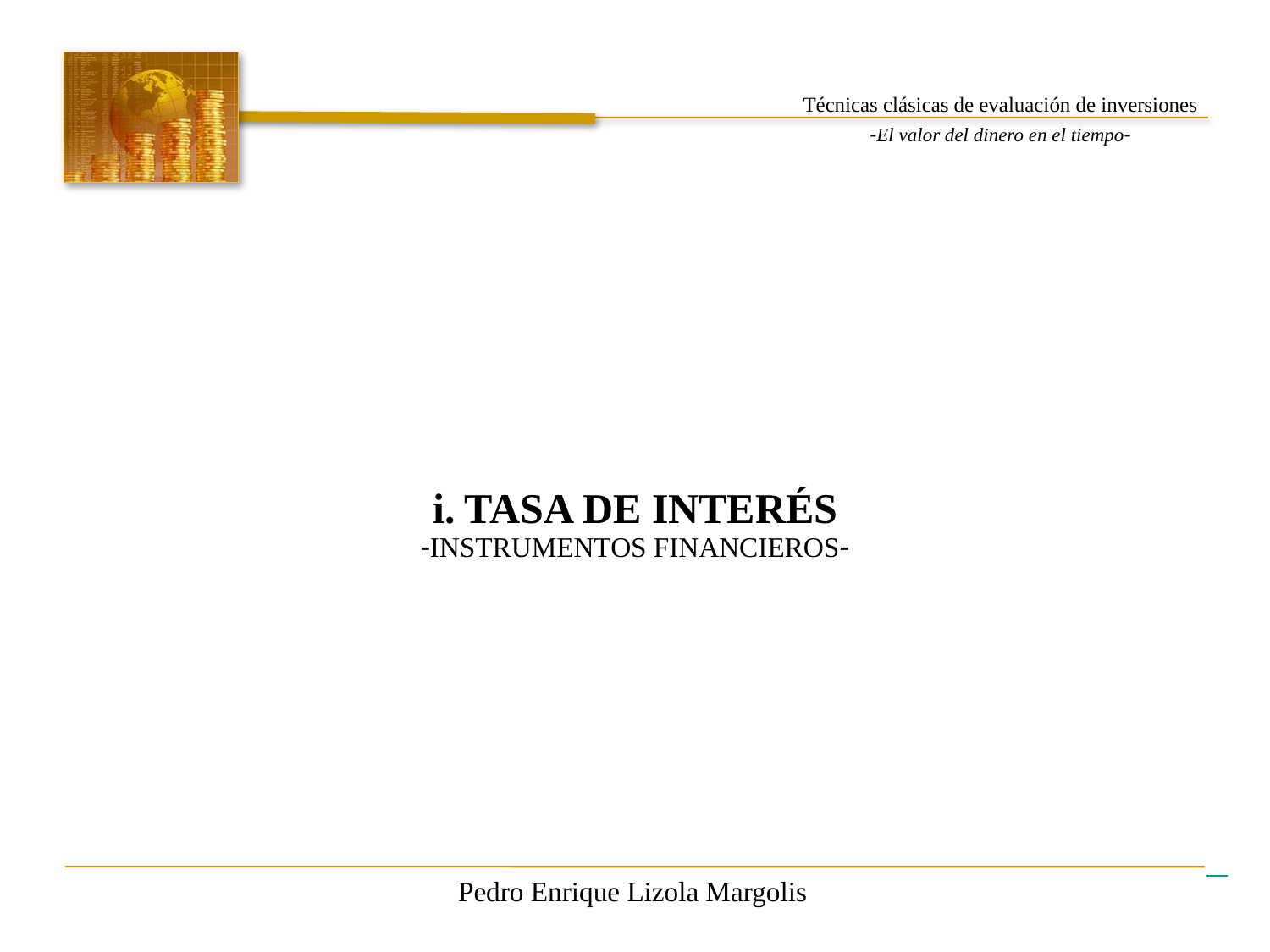

i. Tasa de interés
−Instrumentos Financieros−
ϕ
Pedro Enrique Lizola Margolis